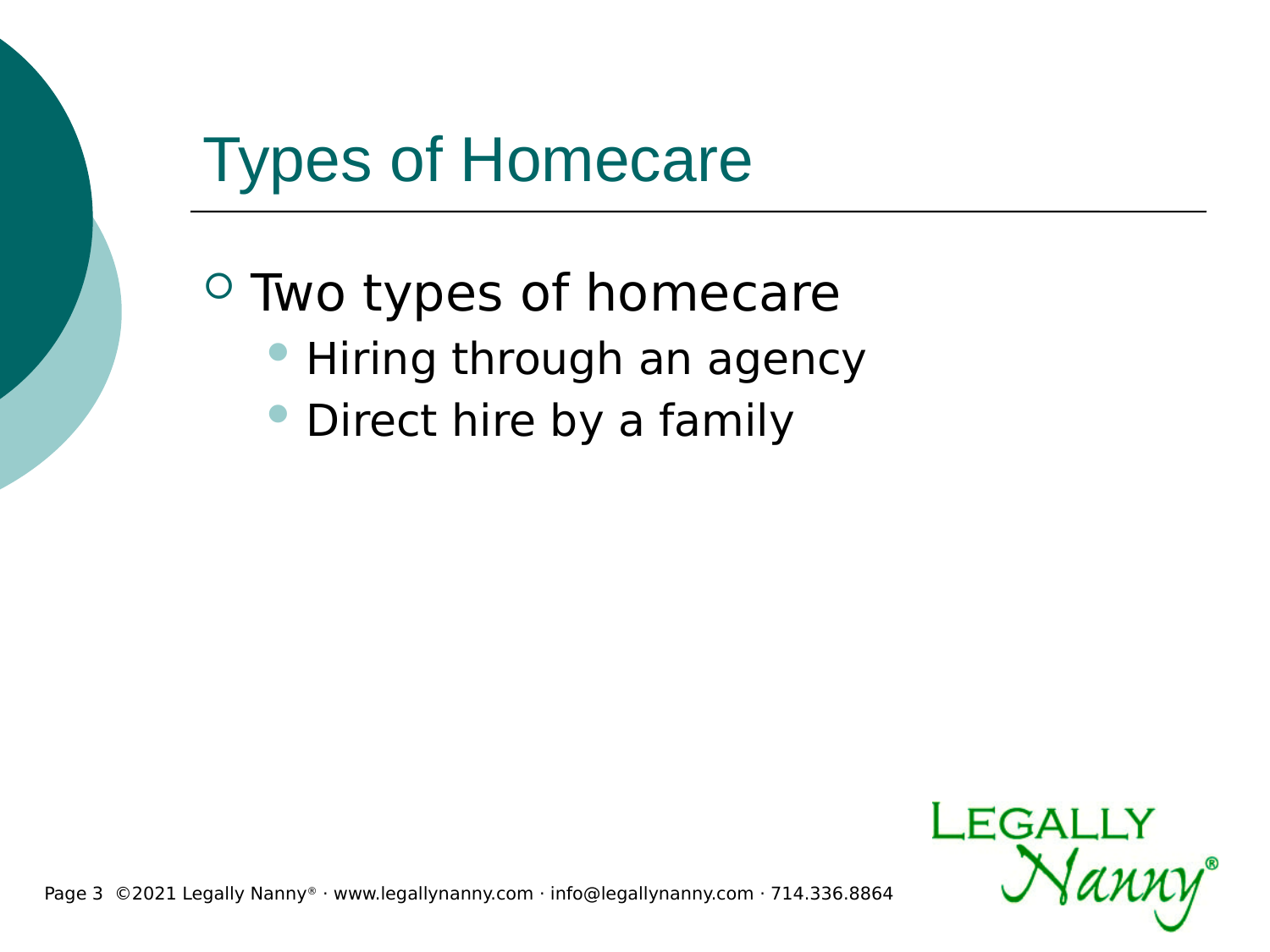

# Types of Homecare
Two types of homecare
Hiring through an agency
Direct hire by a family